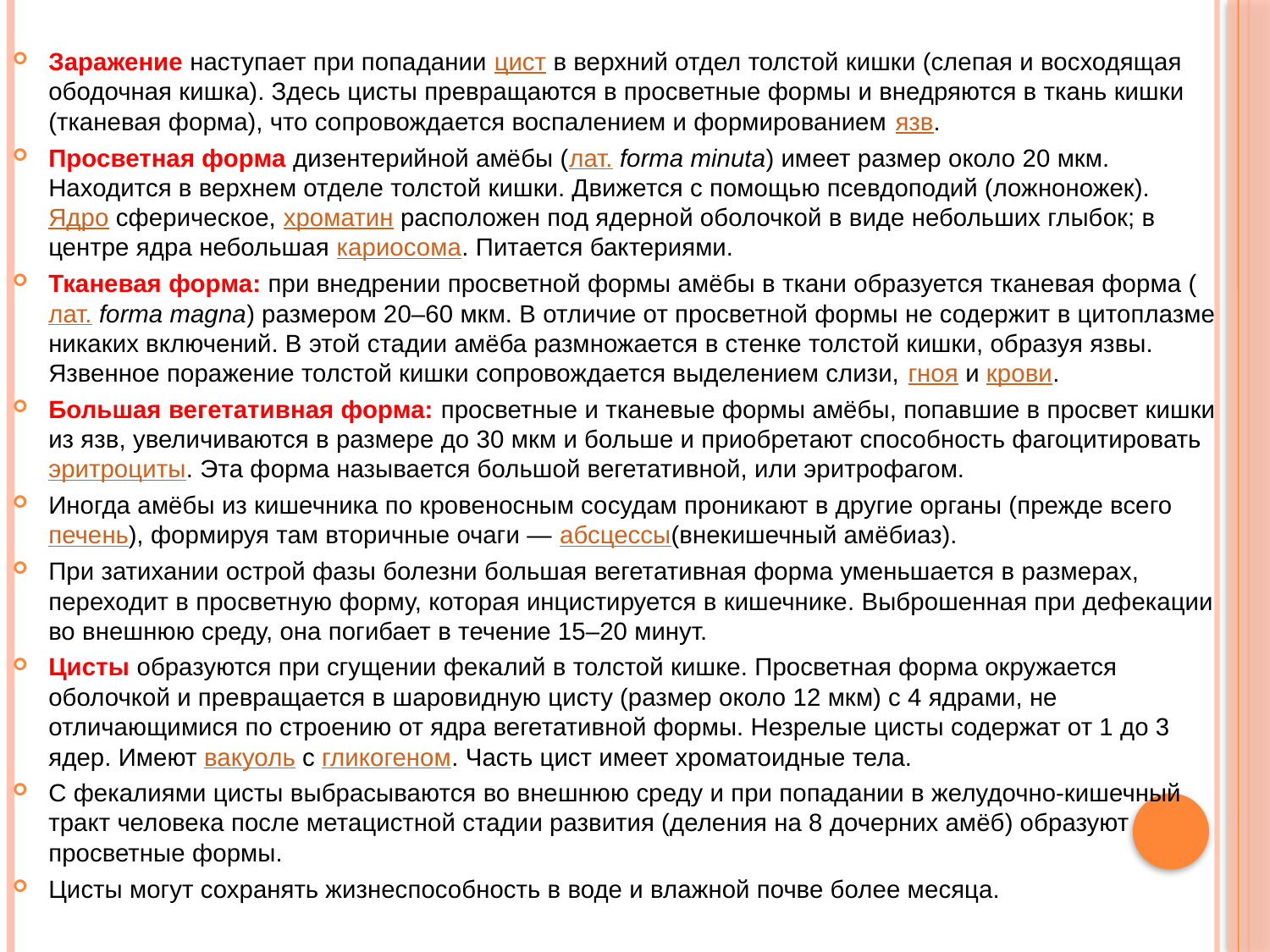

#
Заражение наступает при попадании цист в верхний отдел толстой кишки (слепая и восходящая ободочная кишка). Здесь цисты превращаются в просветные формы и внедряются в ткань кишки (тканевая форма), что сопровождается воспалением и формированием язв.
Просветная форма дизентерийной амёбы (лат. forma minuta) имеет размер около 20 мкм. Находится в верхнем отделе толстой кишки. Движется с помощью псевдоподий (ложноножек). Ядро сферическое, хроматин расположен под ядерной оболочкой в виде небольших глыбок; в центре ядра небольшая кариосома. Питается бактериями.
Тканевая форма: при внедрении просветной формы амёбы в ткани образуется тканевая форма (лат. forma magna) размером 20–60 мкм. В отличие от просветной формы не содержит в цитоплазме никаких включений. В этой стадии амёба размножается в стенке толстой кишки, образуя язвы. Язвенное поражение толстой кишки сопровождается выделением слизи, гноя и крови.
Большая вегетативная форма: просветные и тканевые формы амёбы, попавшие в просвет кишки из язв, увеличиваются в размере до 30 мкм и больше и приобретают способность фагоцитировать эритроциты. Эта форма называется большой вегетативной, или эритрофагом.
Иногда амёбы из кишечника по кровеносным сосудам проникают в другие органы (прежде всего печень), формируя там вторичные очаги — абсцессы(внекишечный амёбиаз).
При затихании острой фазы болезни большая вегетативная форма уменьшается в размерах, переходит в просветную форму, которая инцистируется в кишечнике. Выброшенная при дефекации во внешнюю среду, она погибает в течение 15–20 минут.
Цисты образуются при сгущении фекалий в толстой кишке. Просветная форма окружается оболочкой и превращается в шаровидную цисту (размер около 12 мкм) с 4 ядрами, не отличающимися по строению от ядра вегетативной формы. Незрелые цисты содержат от 1 до 3 ядер. Имеют вакуоль с гликогеном. Часть цист имеет хроматоидные тела.
С фекалиями цисты выбрасываются во внешнюю среду и при попадании в желудочно-кишечный тракт человека после метацистной стадии развития (деления на 8 дочерних амёб) образуют просветные формы.
Цисты могут сохранять жизнеспособность в воде и влажной почве более месяца.